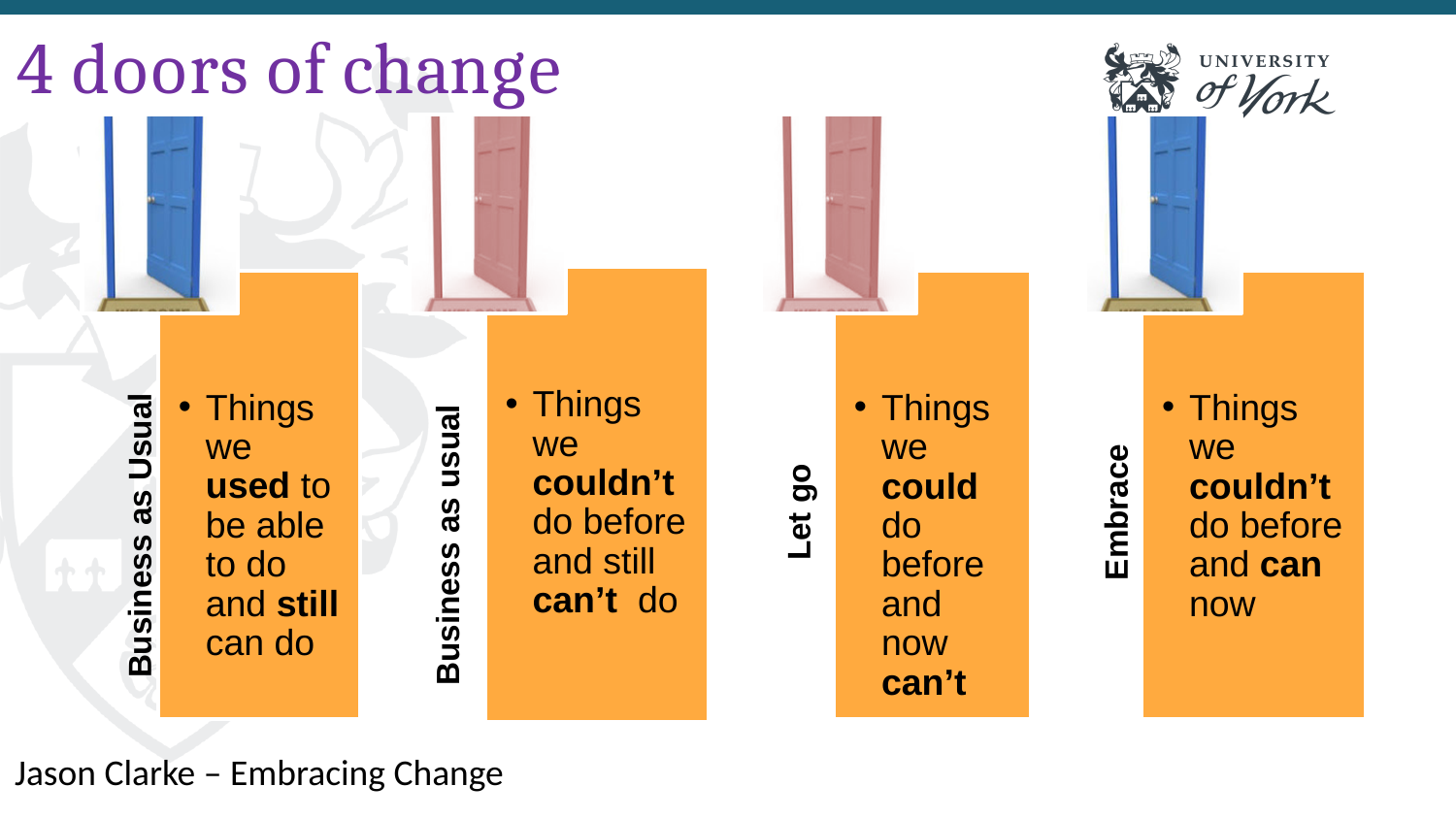

4 doors of change

Things we couldn’t do before and still can’t  do

Things we used to be able to do and still can do

Things we could do before and now can’t

Things we couldn’t do before and can now

Let go
Embrace

Business as Usual
Business as usual

Jason Clarke – Embracing Change